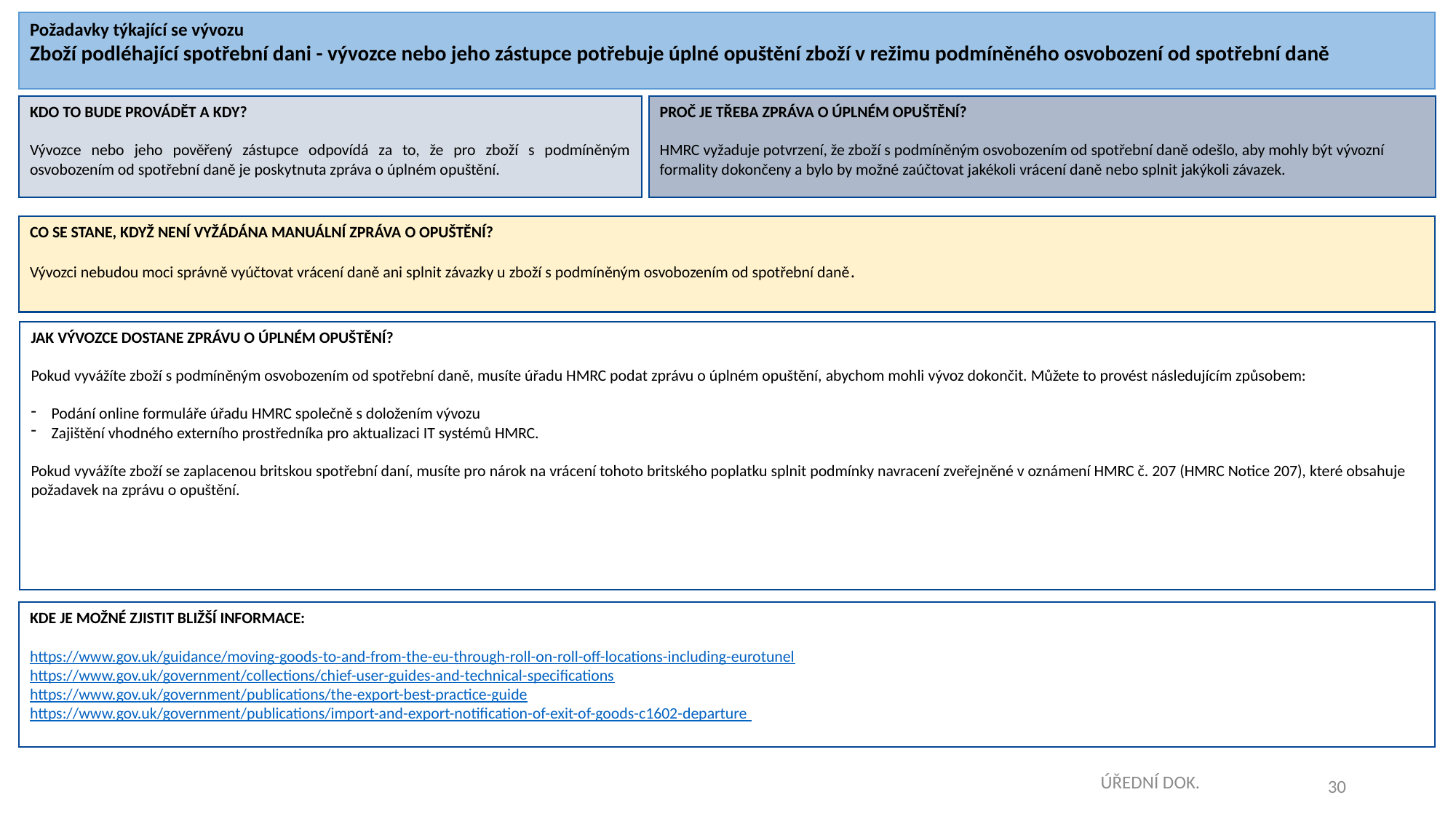

Požadavky týkající se vývozu
Zboží podléhající spotřební dani - vývozce nebo jeho zástupce potřebuje úplné opuštění zboží v režimu podmíněného osvobození od spotřební daně
KDO TO BUDE PROVÁDĚT A KDY?

Vývozce nebo jeho pověřený zástupce odpovídá za to, že pro zboží s podmíněným osvobozením od spotřební daně je poskytnuta zpráva o úplném opuštění.
PROČ JE TŘEBA ZPRÁVA O ÚPLNÉM OPUŠTĚNÍ?

HMRC vyžaduje potvrzení, že zboží s podmíněným osvobozením od spotřební daně odešlo, aby mohly být vývozní formality dokončeny a bylo by možné zaúčtovat jakékoli vrácení daně nebo splnit jakýkoli závazek.
CO SE STANE, KDYŽ NENÍ VYŽÁDÁNA MANUÁLNÍ ZPRÁVA O OPUŠTĚNÍ?

Vývozci nebudou moci správně vyúčtovat vrácení daně ani splnit závazky u zboží s podmíněným osvobozením od spotřební daně.
JAK VÝVOZCE DOSTANE ZPRÁVU O ÚPLNÉM OPUŠTĚNÍ?

Pokud vyvážíte zboží s podmíněným osvobozením od spotřební daně, musíte úřadu HMRC podat zprávu o úplném opuštění, abychom mohli vývoz dokončit. Můžete to provést následujícím způsobem:

Podání online formuláře úřadu HMRC společně s doložením vývozu
Zajištění vhodného externího prostředníka pro aktualizaci IT systémů HMRC.

Pokud vyvážíte zboží se zaplacenou britskou spotřební daní, musíte pro nárok na vrácení tohoto britského poplatku splnit podmínky navracení zveřejněné v oznámení HMRC č. 207 (HMRC Notice 207), které obsahuje požadavek na zprávu o opuštění.

KDE JE MOŽNÉ ZJISTIT BLIŽŠÍ INFORMACE:

https://www.gov.uk/guidance/moving-goods-to-and-from-the-eu-through-roll-on-roll-off-locations-including-eurotunel
https://www.gov.uk/government/collections/chief-user-guides-and-technical-specifications
https://www.gov.uk/government/publications/the-export-best-practice-guide
https://www.gov.uk/government/publications/import-and-export-notification-of-exit-of-goods-c1602-departure
ÚŘEDNÍ DOK.
30